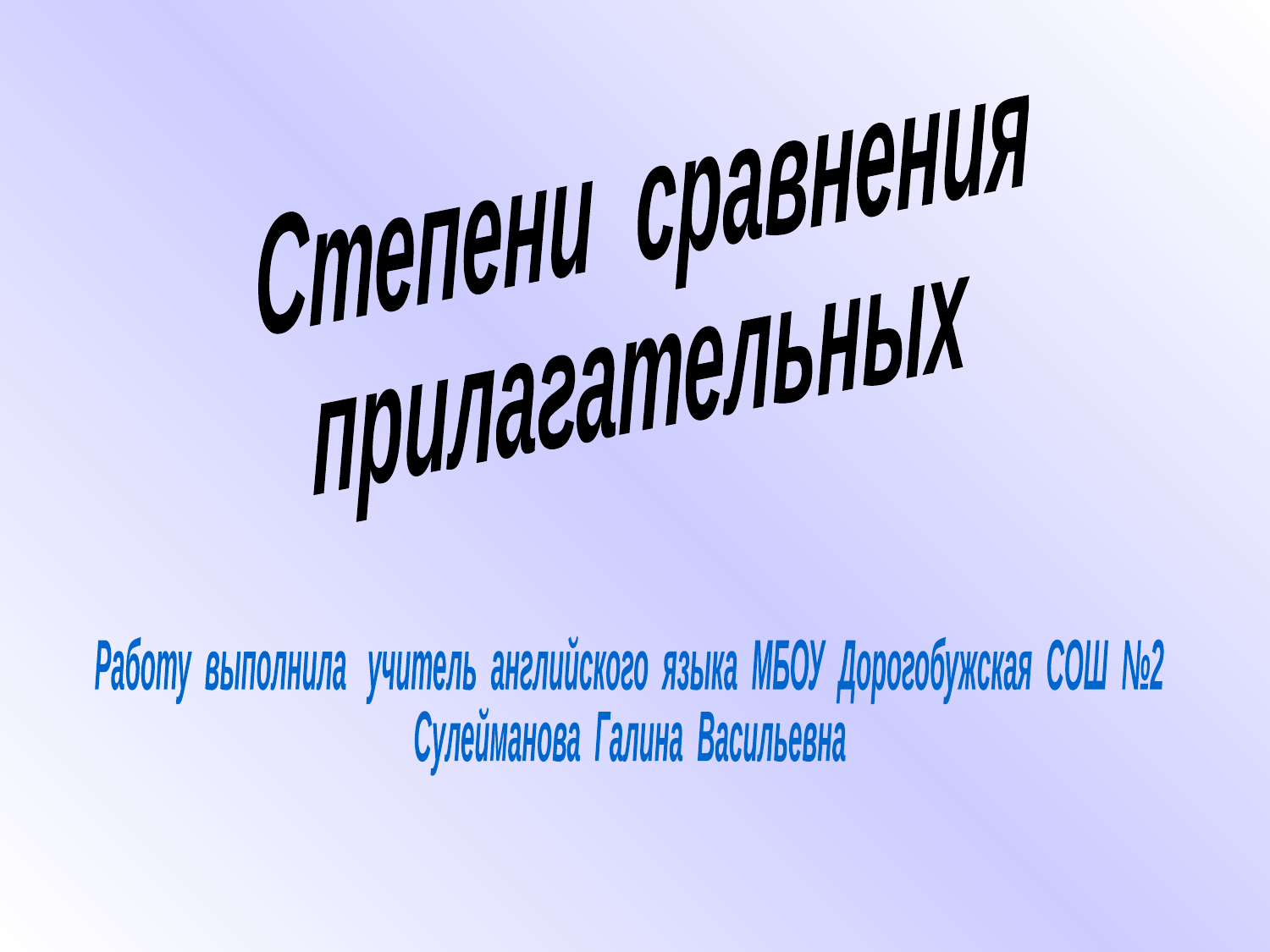

Степени  сравнения
прилагательных
Работу  выполнила   учитель  английского  языка  МБОУ  Дорогобужская  СОШ  №2
Сулейманова  Галина  Васильевна